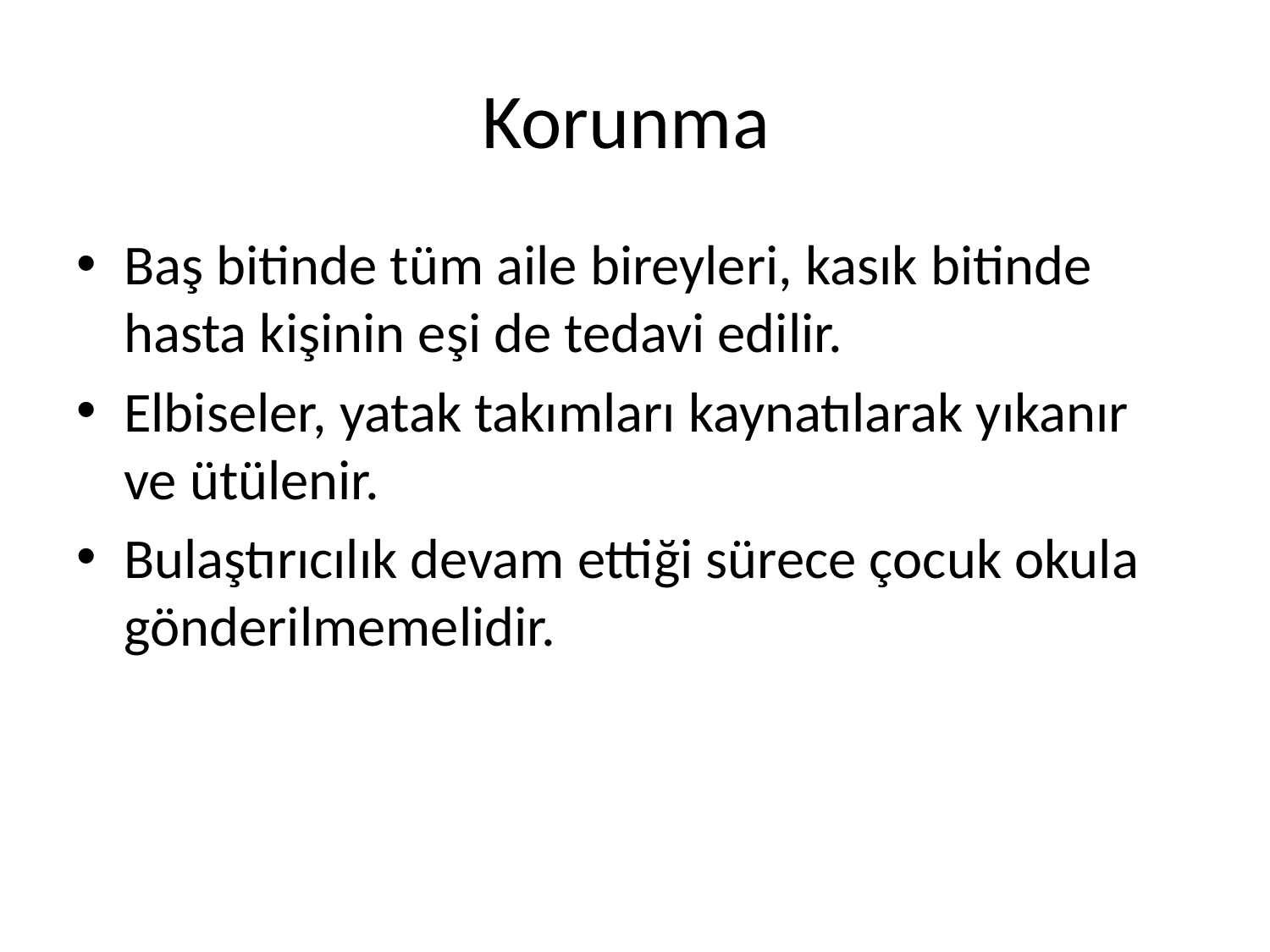

# Korunma
Baş bitinde tüm aile bireyleri, kasık bitinde hasta kişinin eşi de tedavi edilir.
Elbiseler, yatak takımları kaynatılarak yıkanır ve ütülenir.
Bulaştırıcılık devam ettiği sürece çocuk okula gönderilmemelidir.